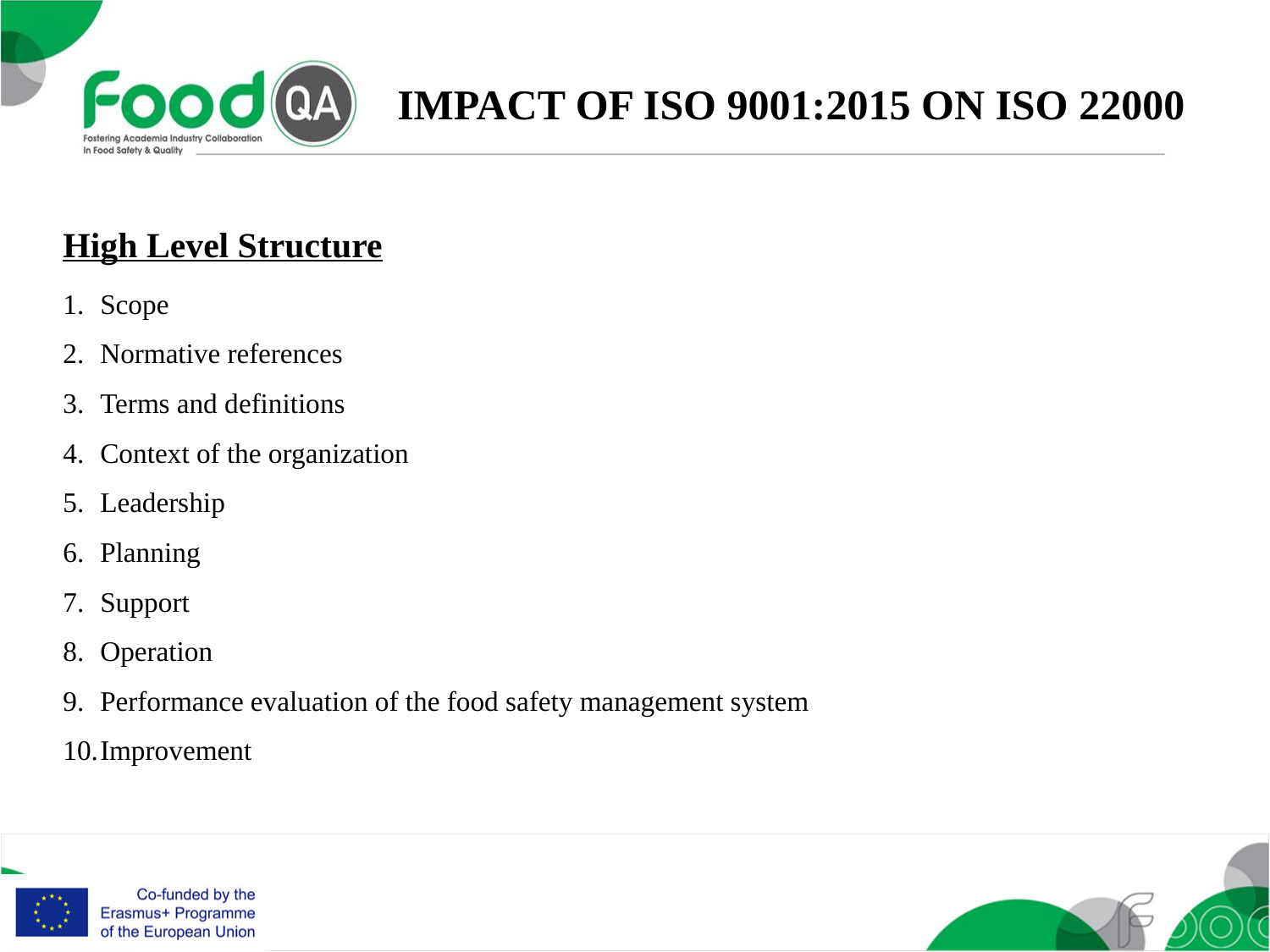

IMPACT OF ISO 9001:2015 ON ISO 22000
High Level Structure
Scope
Normative references
Terms and definitions
Context of the organization
Leadership
Planning
Support
Operation
Performance evaluation of the food safety management system
Improvement